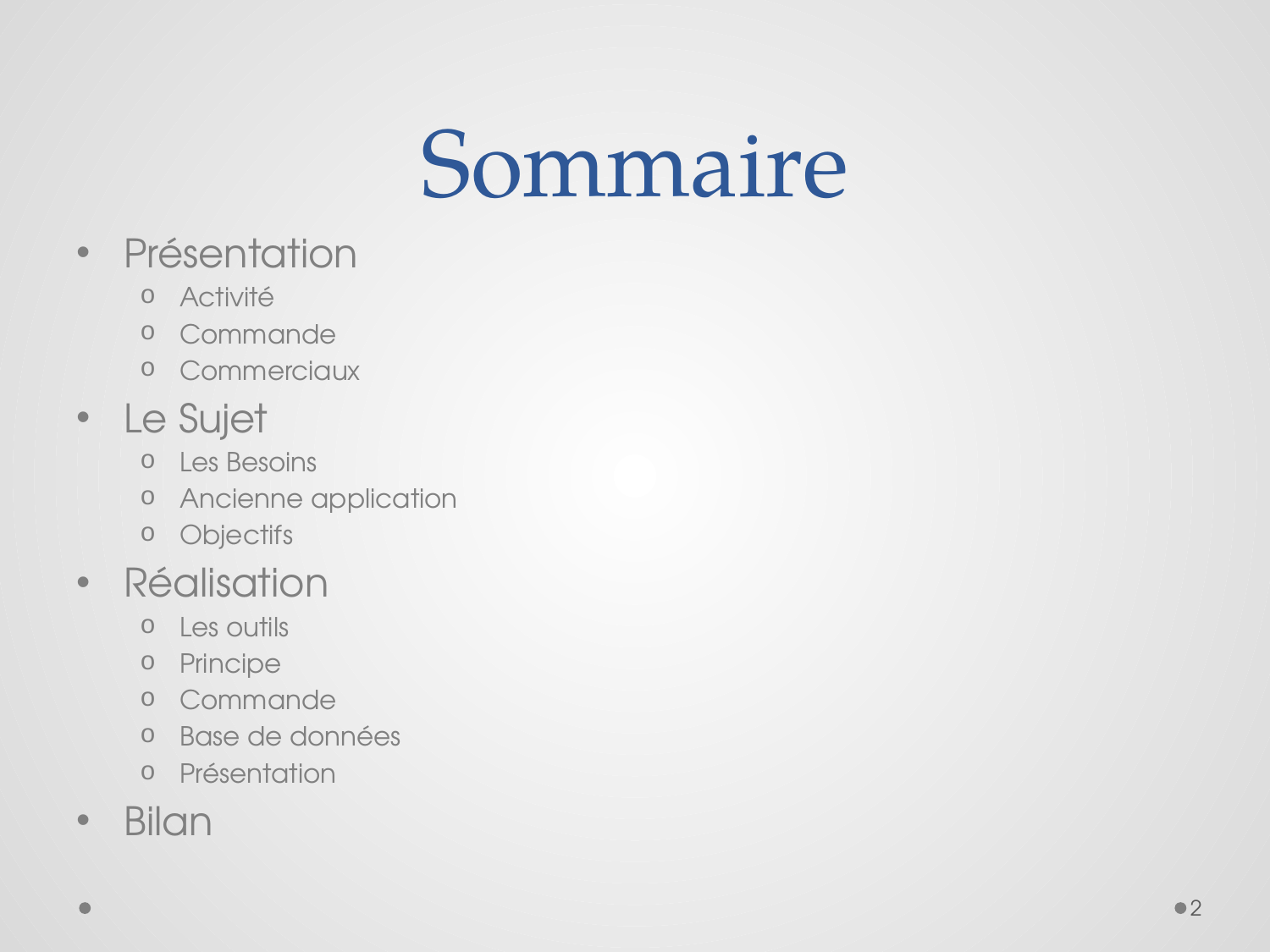

# Sommaire
Présentation
Activité
Commande
Commerciaux
Le Sujet
Les Besoins
Ancienne application
Objectifs
Réalisation
Les outils
Principe
Commande
Base de données
Présentation
Bilan

2